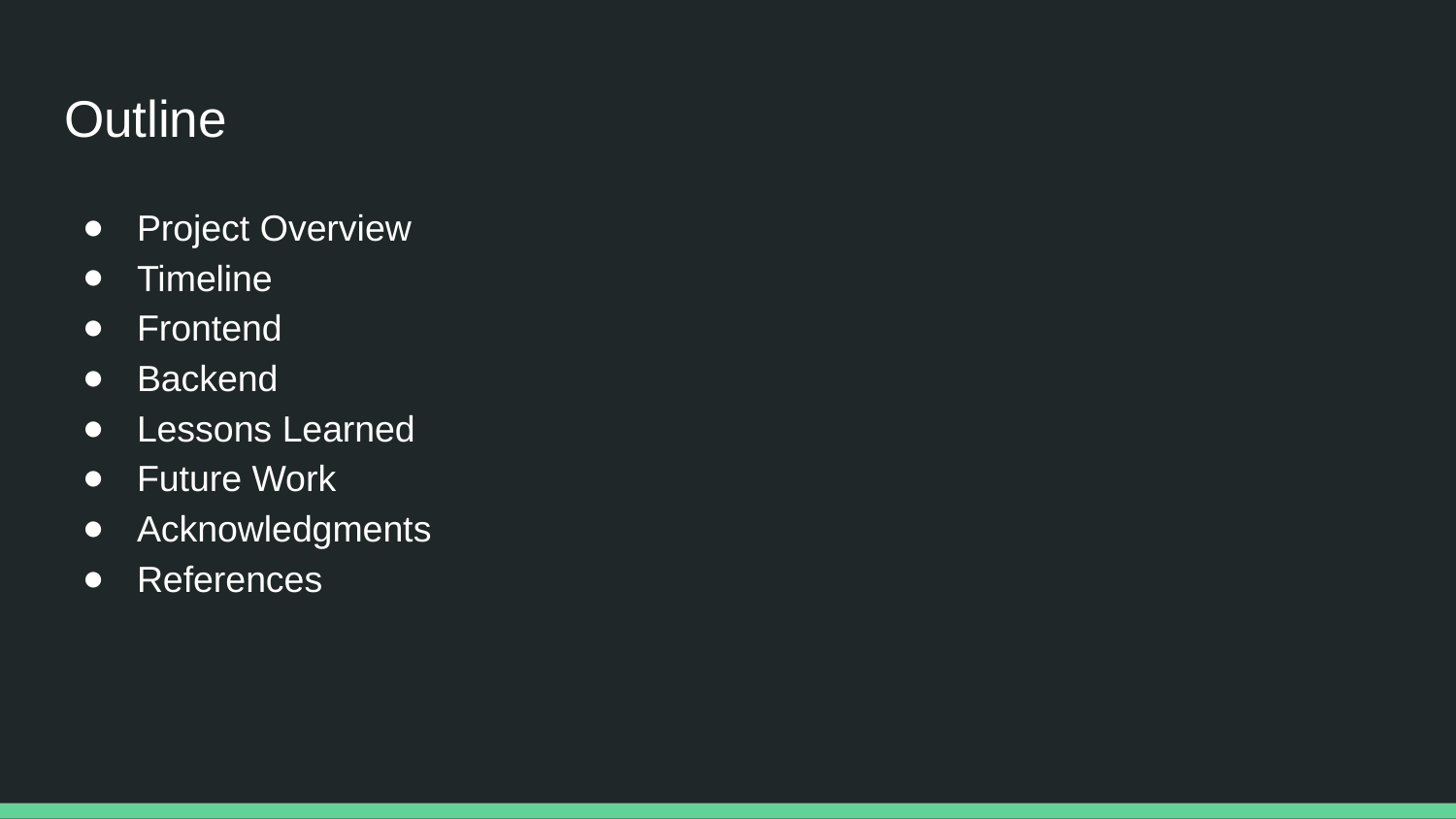

# Outline
Project Overview
Timeline
Frontend
Backend
Lessons Learned
Future Work
Acknowledgments
References